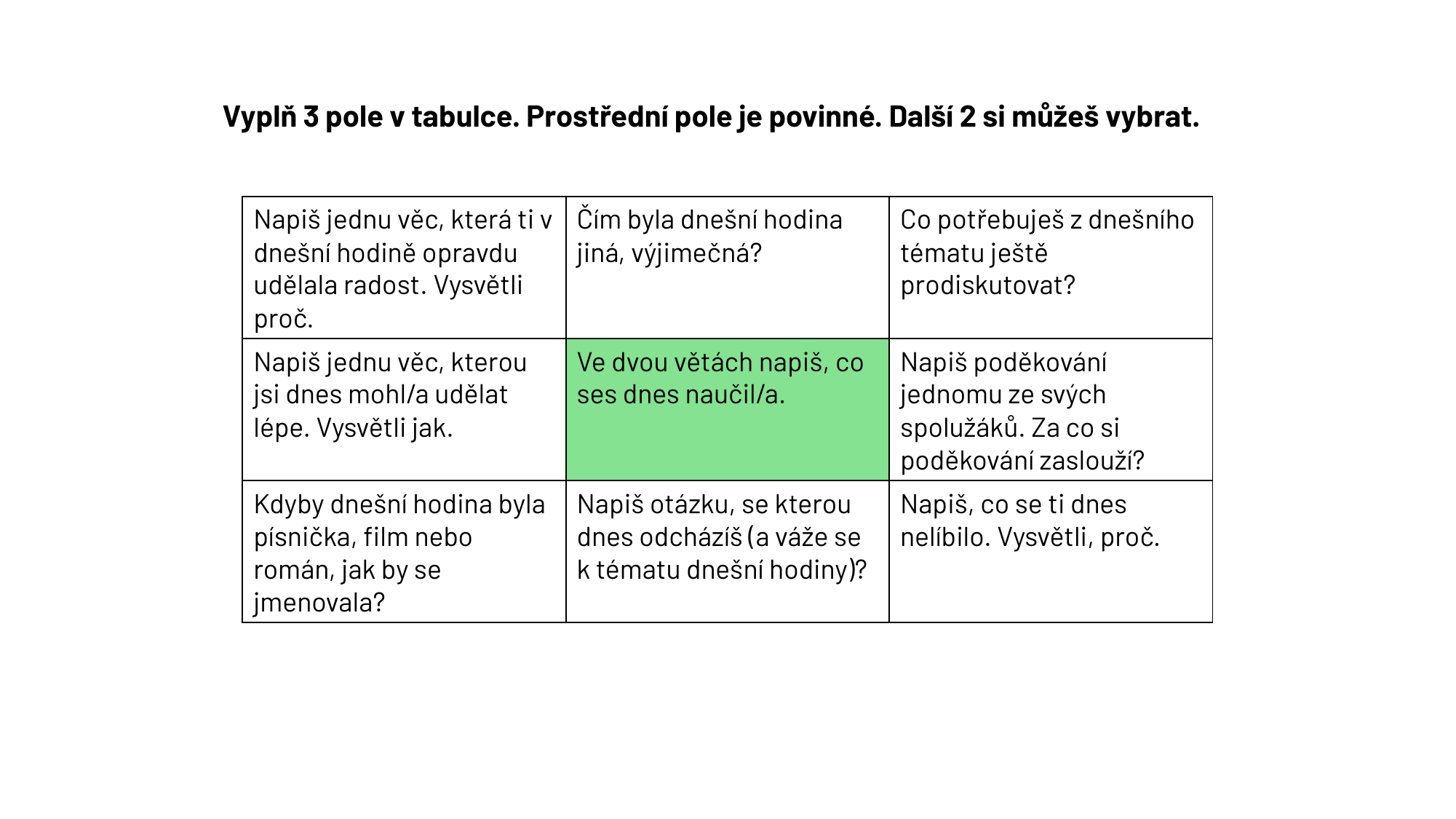

Vyplň 3 pole v tabulce. Prostřední pole je povinné. Další 2 si můžeš vybrat.
| Napiš jednu věc, která ti v dnešní hodině opravdu udělala radost. Vysvětli proč. | Čím byla dnešní hodina jiná, výjimečná? | Co potřebuješ z dnešního tématu ještě prodiskutovat? |
| --- | --- | --- |
| Napiš jednu věc, kterou jsi dnes mohl/a udělat lépe. Vysvětli jak. | Ve dvou větách napiš, co ses dnes naučil/a. | Napiš poděkování jednomu ze svých spolužáků. Za co si poděkování zaslouží? |
| Kdyby dnešní hodina byla písnička, film nebo román, jak by se jmenovala? | Napiš otázku, se kterou dnes odcházíš (a váže se k tématu dnešní hodiny)? | Napiš, co se ti dnes nelíbilo. Vysvětli, proč. |